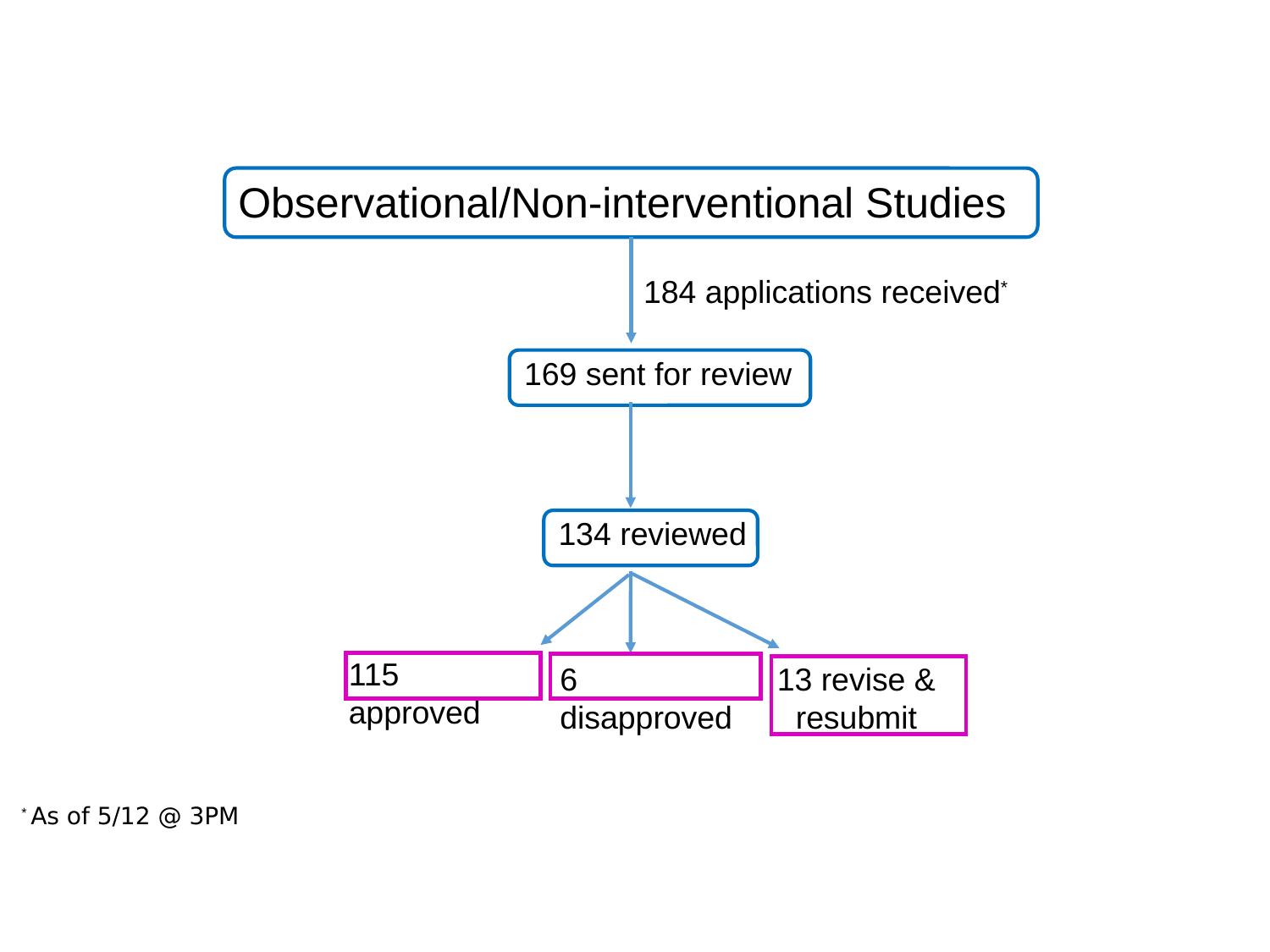

Observational/Non-interventional Studies
184 applications received*
169 sent for review

134 reviewed

115 approved

6 disapproved
13 revise & resubmit

* As of 5/12 @ 3PM